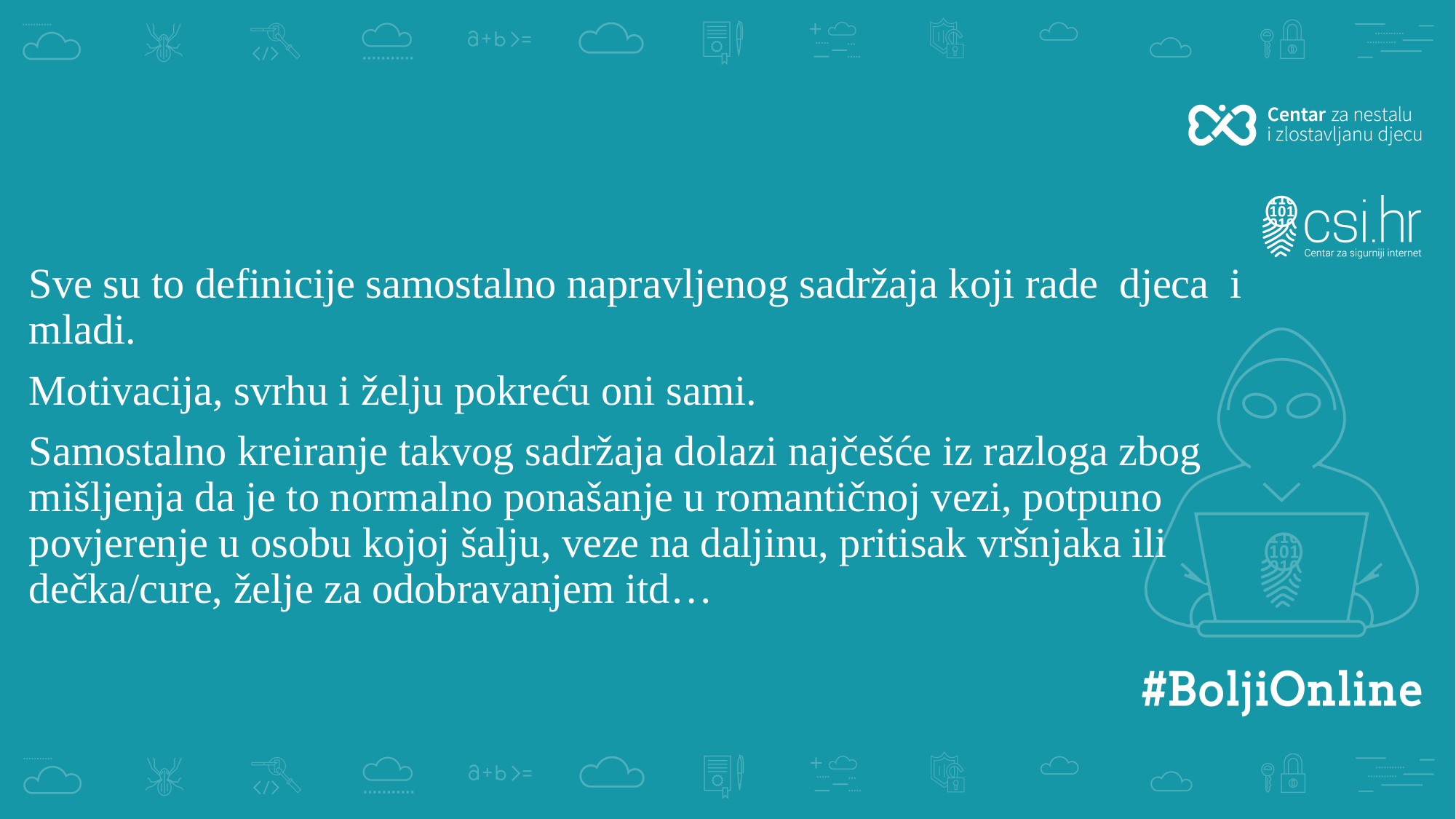

Sve su to definicije samostalno napravljenog sadržaja koji rade  djeca  i mladi.
Motivacija, svrhu i želju pokreću oni sami.
Samostalno kreiranje takvog sadržaja dolazi najčešće iz razloga zbog mišljenja da je to normalno ponašanje u romantičnoj vezi, potpuno povjerenje u osobu kojoj šalju, veze na daljinu, pritisak vršnjaka ili dečka/cure, želje za odobravanjem itd…